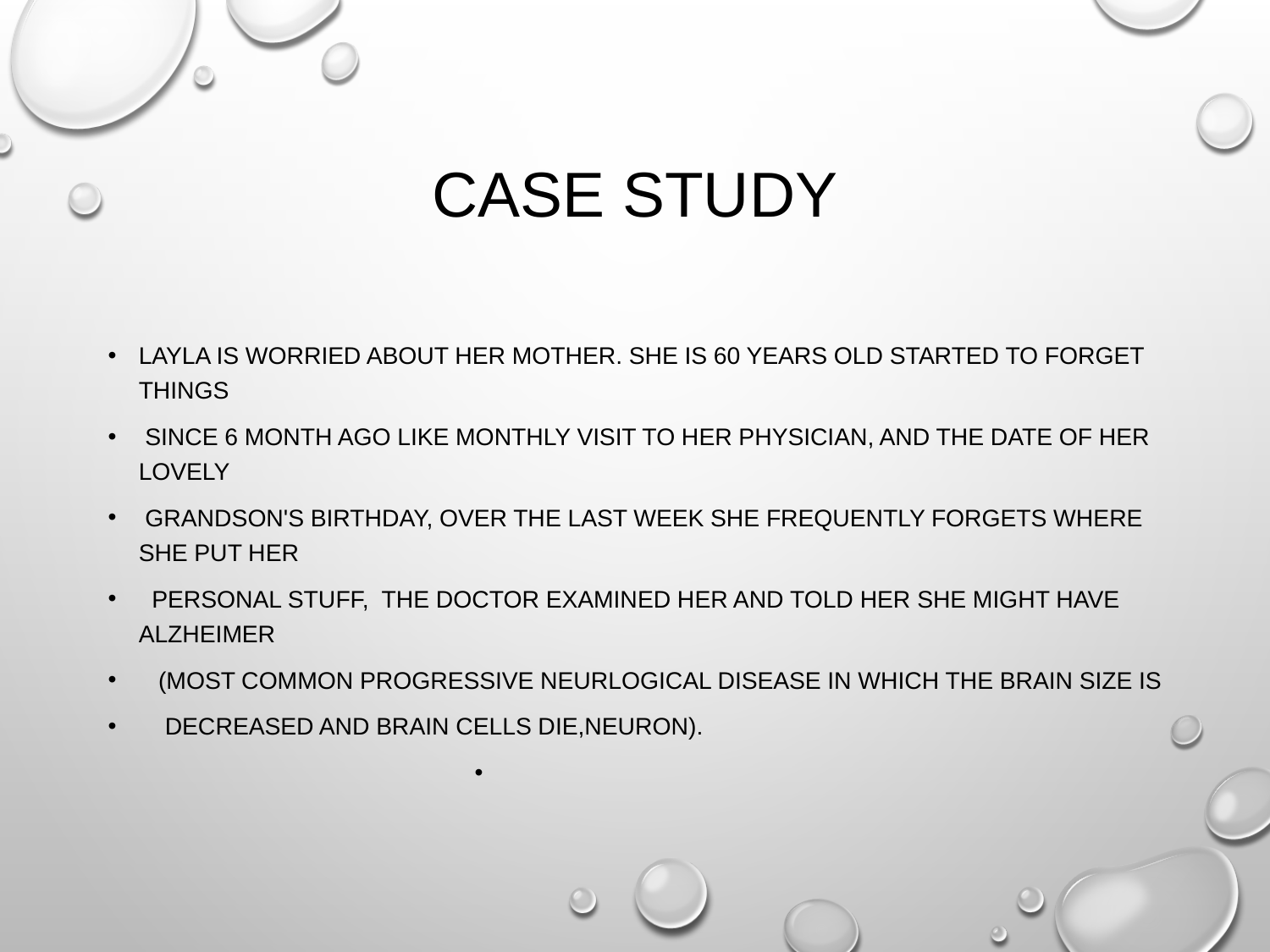

# Case Study
Layla is worried about her mother. She is 60 years old started to forget things
 since 6 month ago like monthly visit to her physician, and the date of her lovely
 grandson's birthday, over the last week she frequently forgets where she put her
  personal stuff,  the doctor examined her and told her she might have Alzheimer
   (Most common progressive neurlogical disease in which the brain size is
    decreased and brain cells die,neuron).